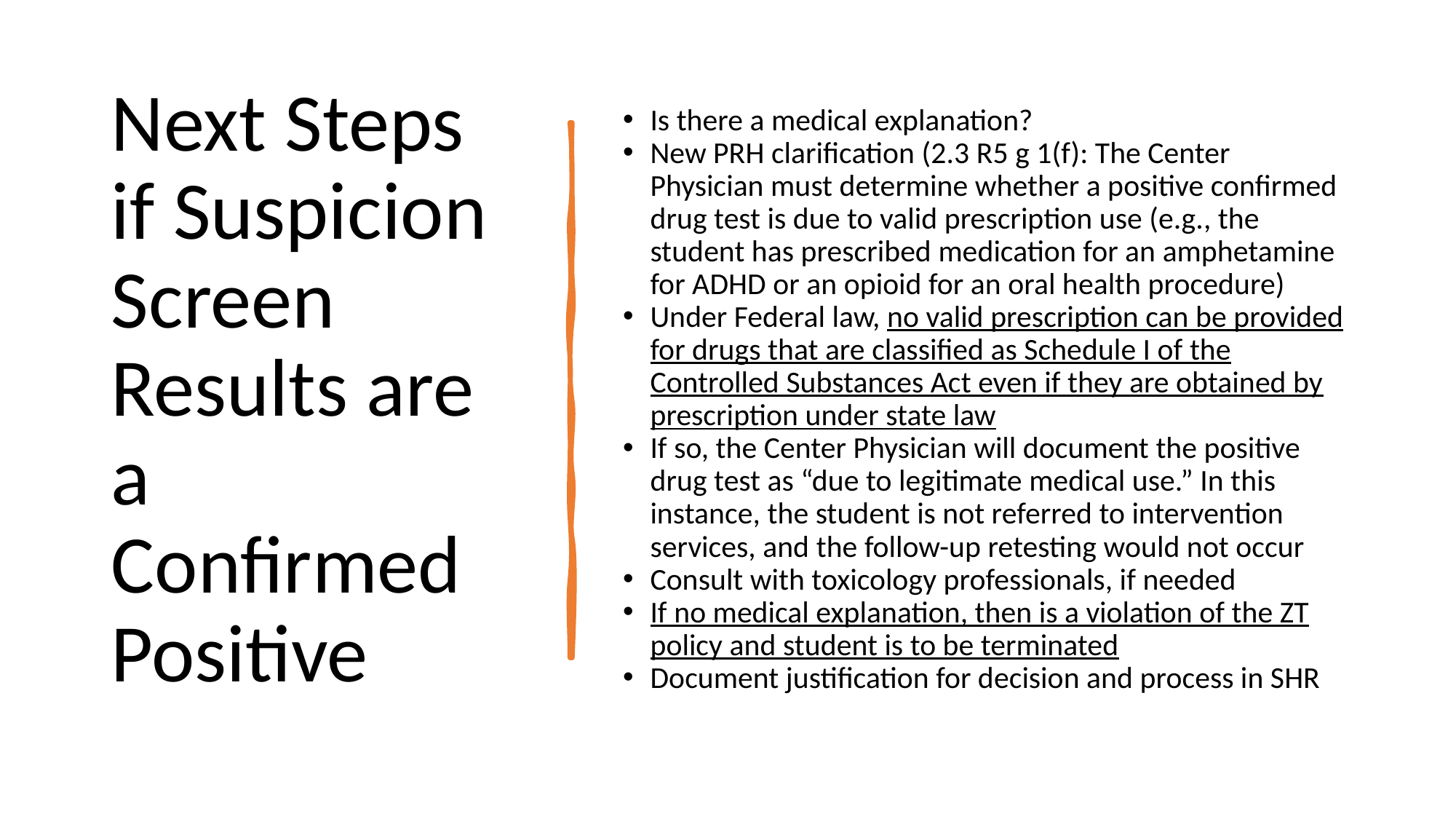

# Next Steps if Suspicion Screen Results are a Confirmed Positive

Is there a medical explanation?
New PRH clarification (2.3 R5 g 1(f): The Center Physician must determine whether a positive confirmed drug test is due to valid prescription use (e.g., the student has prescribed medication for an amphetamine for ADHD or an opioid for an oral health procedure)
Under Federal law, no valid prescription can be provided for drugs that are classified as Schedule I of the Controlled Substances Act even if they are obtained by prescription under state law
If so, the Center Physician will document the positive drug test as “due to legitimate medical use.” In this instance, the student is not referred to intervention services, and the follow-up retesting would not occur
Consult with toxicology professionals, if needed
If no medical explanation, then is a violation of the ZT policy and student is to be terminated
Document justification for decision and process in SHR